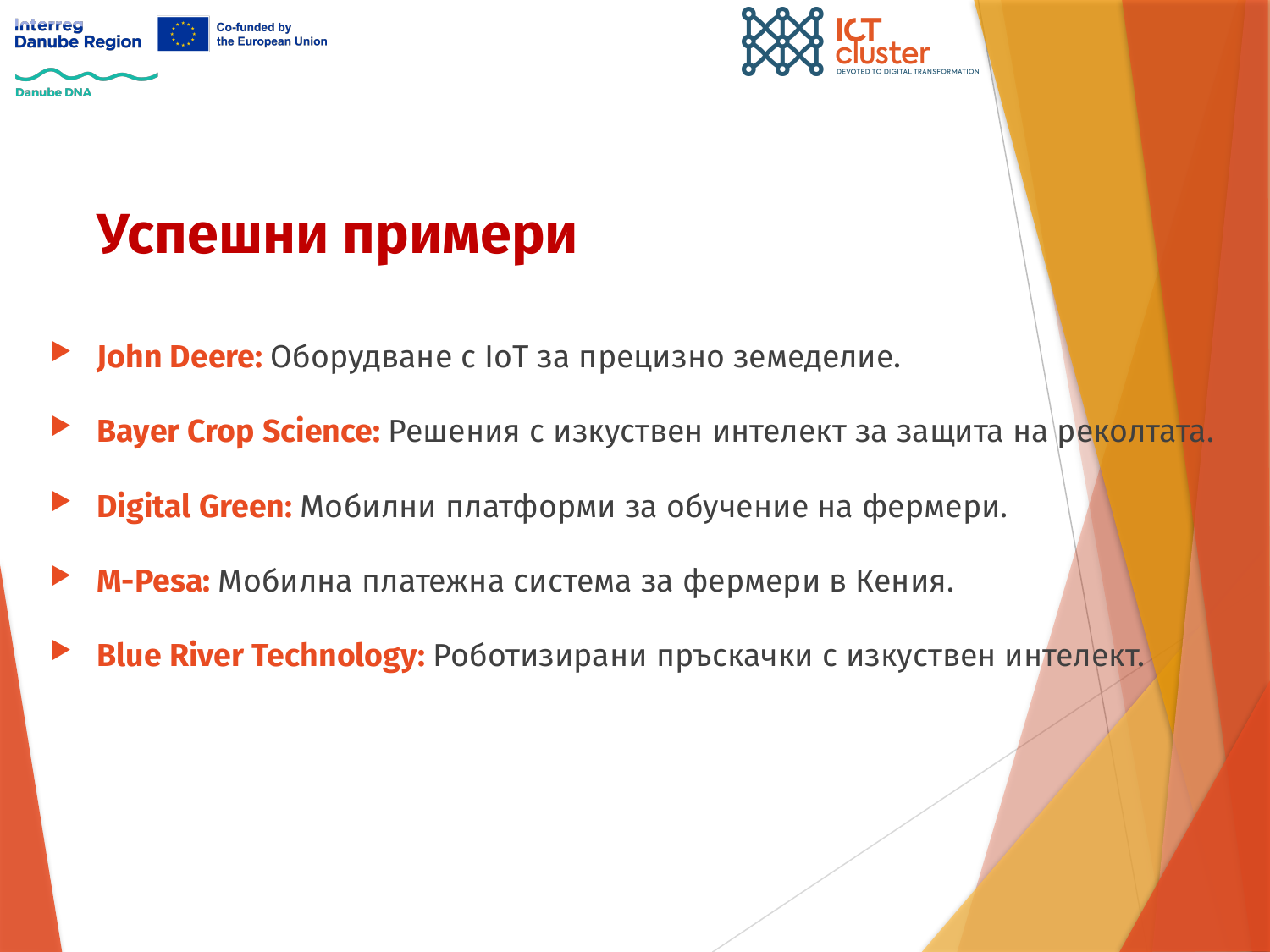

# Успешни примери
John Deere: Оборудване с IoT за прецизно земеделие.
Bayer Crop Science: Решения с изкуствен интелект за защита на реколтата.
Digital Green: Мобилни платформи за обучение на фермери.
M-Pesa: Мобилна платежна система за фермери в Кения.
Blue River Technology: Роботизирани пръскачки с изкуствен интелект.